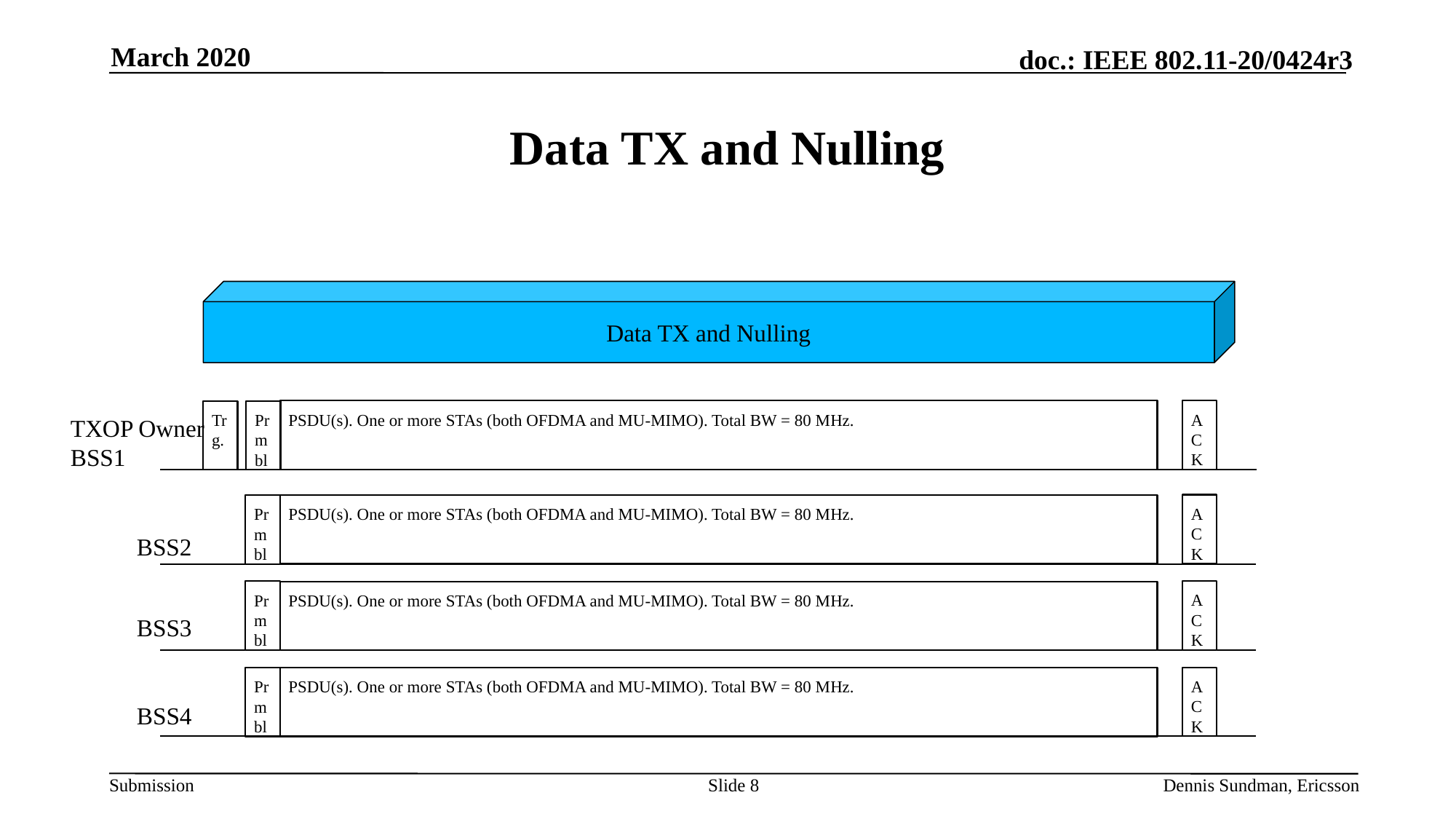

March 2020
# Data TX and Nulling
Data TX and Nulling
ACK
PSDU(s). One or more STAs (both OFDMA and MU-MIMO). Total BW = 80 MHz.
Trg.
Prmbl
TXOP Owner BSS1
ACK
PSDU(s). One or more STAs (both OFDMA and MU-MIMO). Total BW = 80 MHz.
Prmbl
BSS2
ACK
Prmbl
PSDU(s). One or more STAs (both OFDMA and MU-MIMO). Total BW = 80 MHz.
BSS3
ACK
Prmbl
PSDU(s). One or more STAs (both OFDMA and MU-MIMO). Total BW = 80 MHz.
BSS4
Slide 8
Dennis Sundman, Ericsson